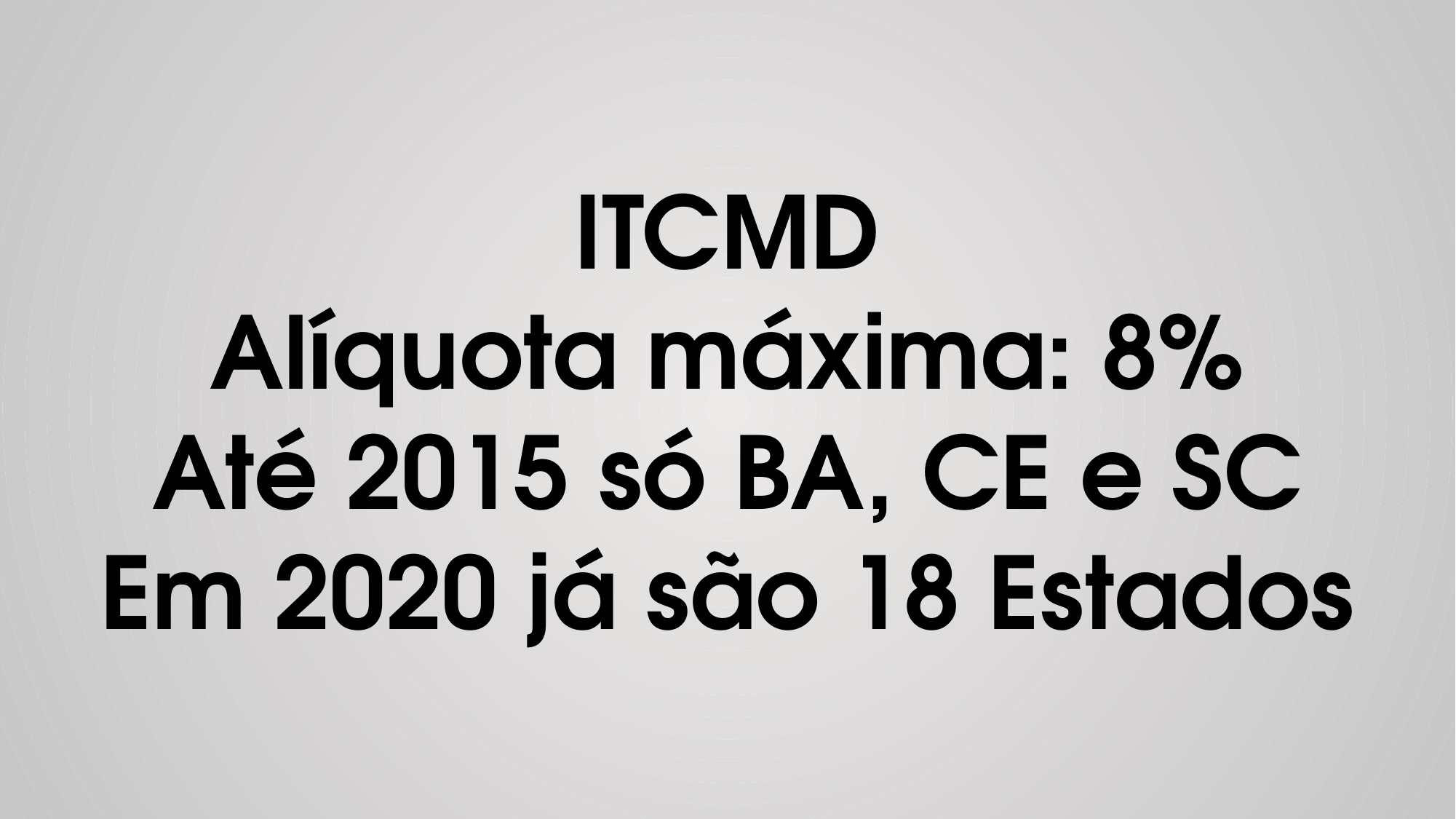

ITCMD
Alíquota máxima: 8%
Até 2015 só BA, CE e SC
Em 2020 já são 18 Estados